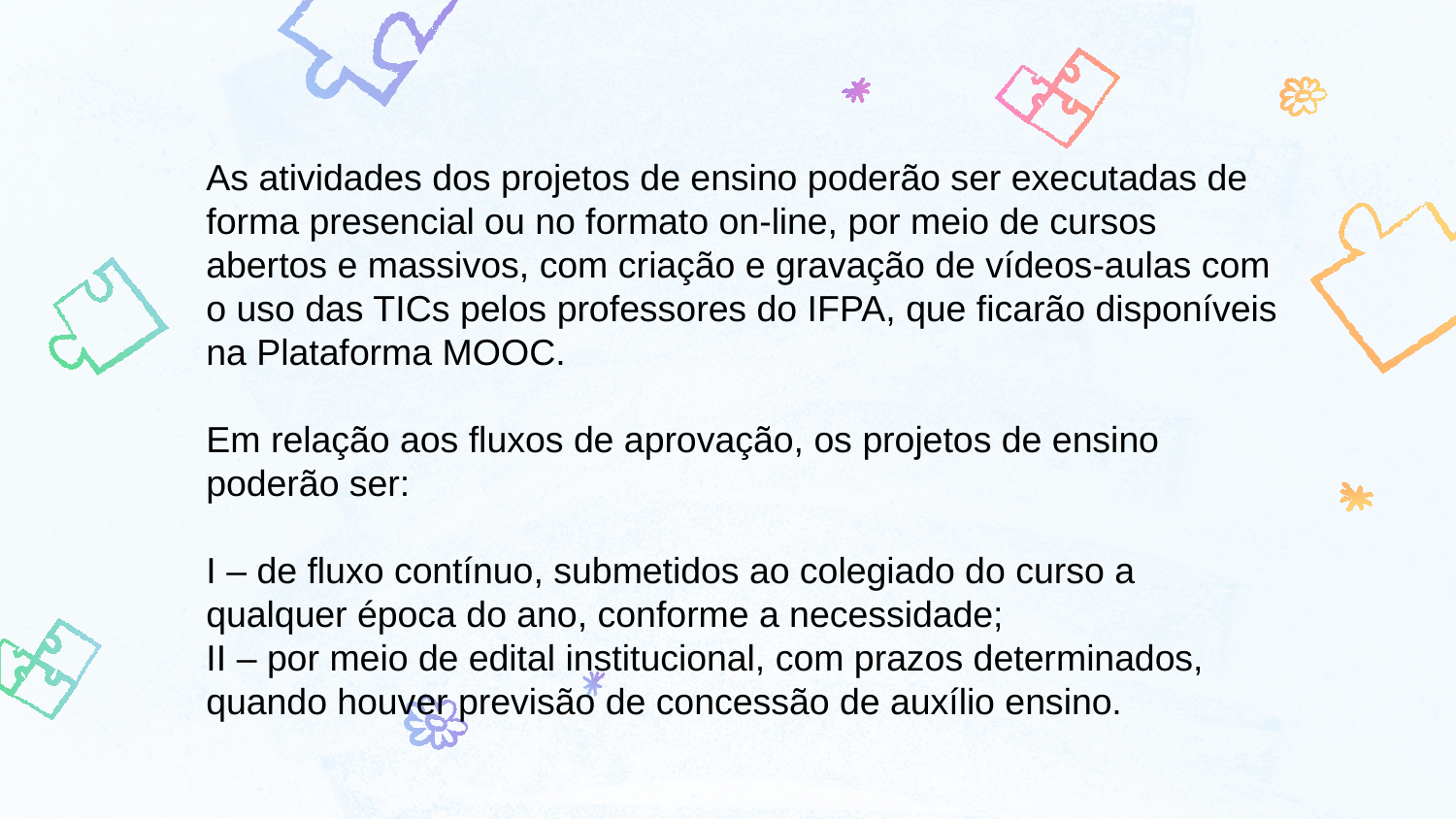

As atividades dos projetos de ensino poderão ser executadas de forma presencial ou no formato on-line, por meio de cursos abertos e massivos, com criação e gravação de vídeos-aulas com o uso das TICs pelos professores do IFPA, que ficarão disponíveis na Plataforma MOOC.

Em relação aos fluxos de aprovação, os projetos de ensino poderão ser:

I – de fluxo contínuo, submetidos ao colegiado do curso a qualquer época do ano, conforme a necessidade;
II – por meio de edital institucional, com prazos determinados, quando houver previsão de concessão de auxílio ensino.